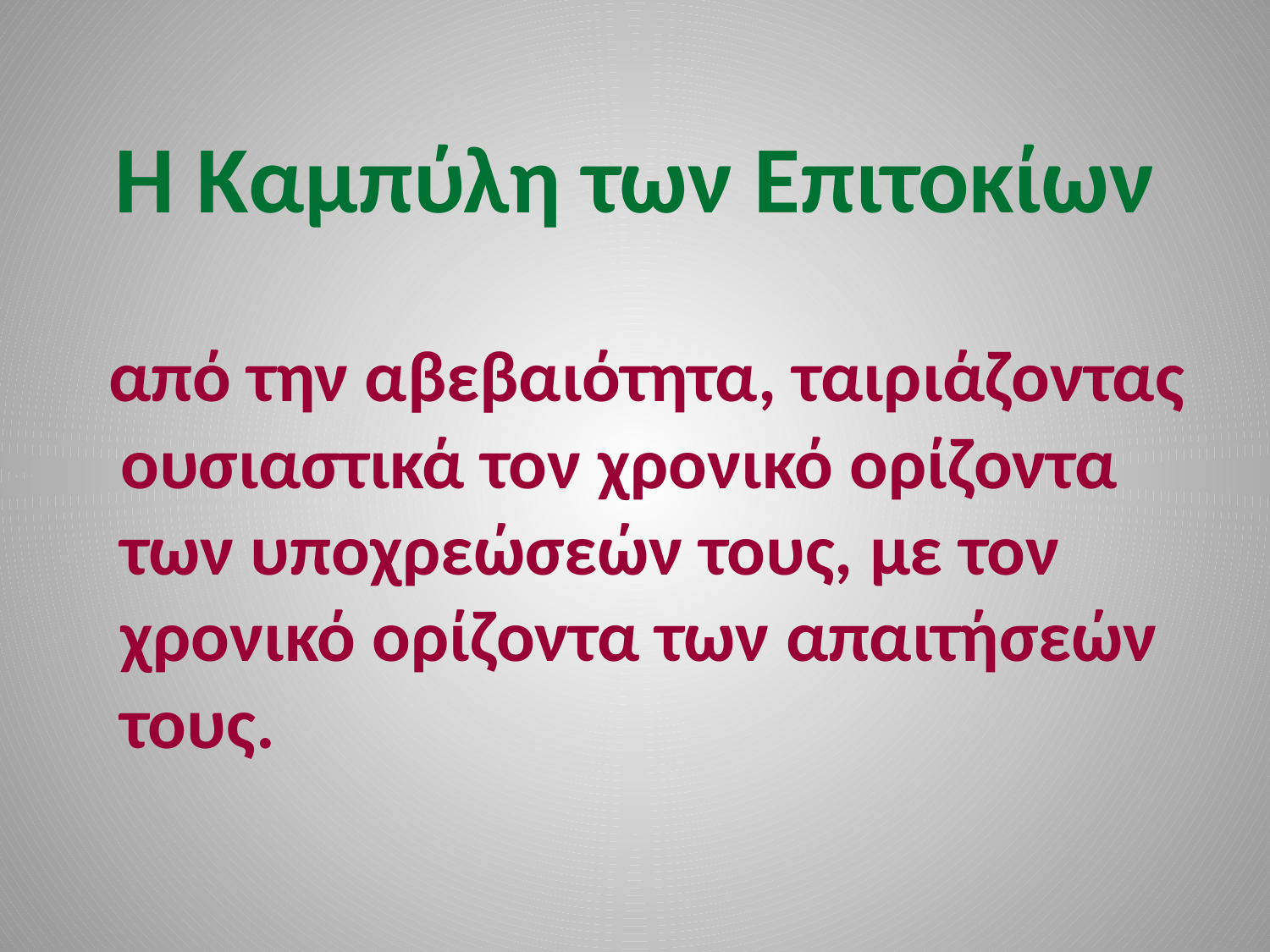

# Η Καμπύλη των Επιτοκίων

  από την αβεβαιότητα, ταιριάζοντας ουσιαστικά τον χρονικό ορίζοντα των υποχρεώσεών τους, με τον χρονικό ορίζοντα των απαιτήσεών τους.